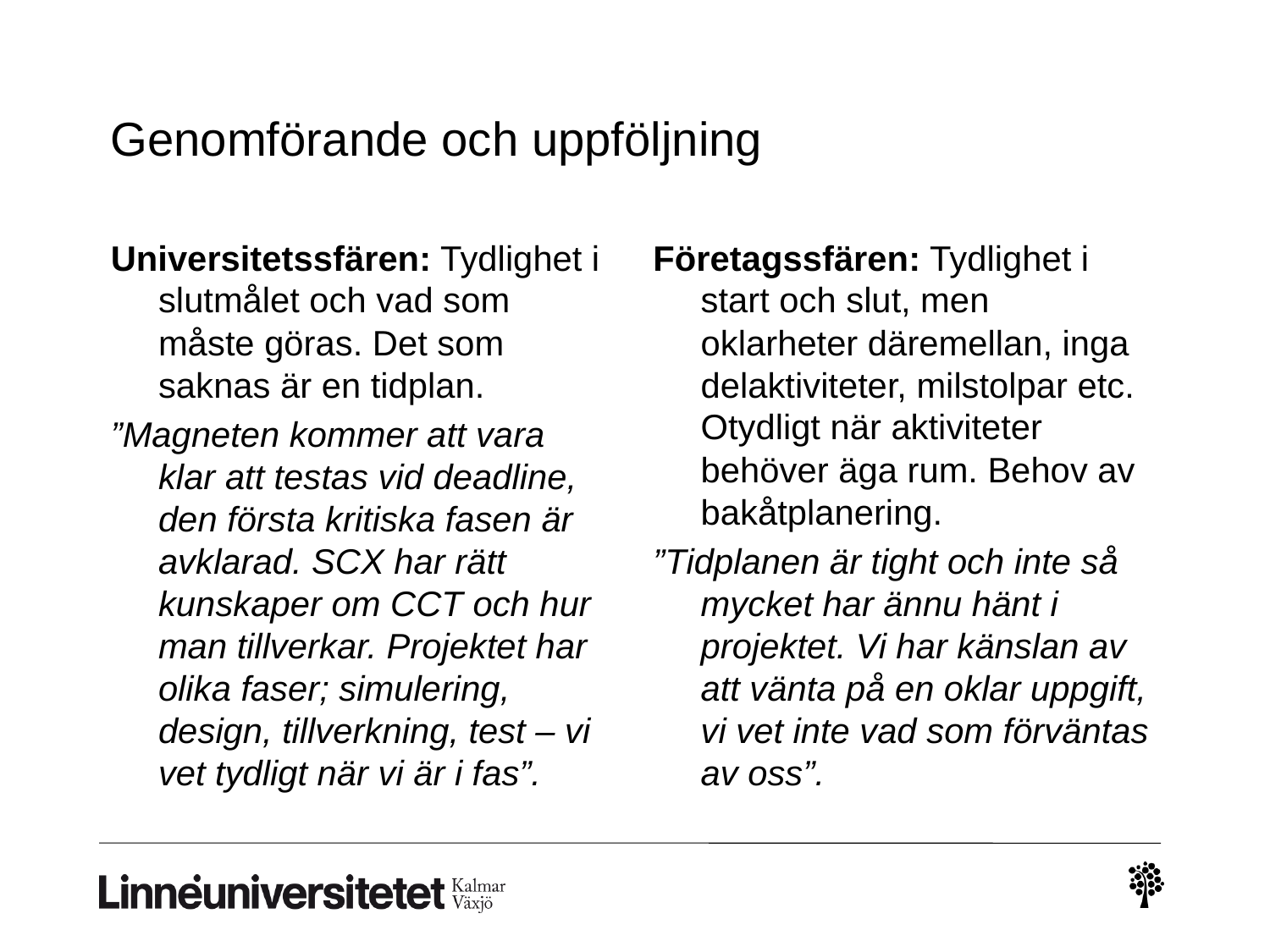

# Genomförande och uppföljning
Universitetssfären: Tydlighet i slutmålet och vad som måste göras. Det som saknas är en tidplan.
”Magneten kommer att vara klar att testas vid deadline, den första kritiska fasen är avklarad. SCX har rätt kunskaper om CCT och hur man tillverkar. Projektet har olika faser; simulering, design, tillverkning, test – vi vet tydligt när vi är i fas”.
Företagssfären: Tydlighet i start och slut, men oklarheter däremellan, inga delaktiviteter, milstolpar etc. Otydligt när aktiviteter behöver äga rum. Behov av bakåtplanering.
”Tidplanen är tight och inte så mycket har ännu hänt i projektet. Vi har känslan av att vänta på en oklar uppgift, vi vet inte vad som förväntas av oss”.